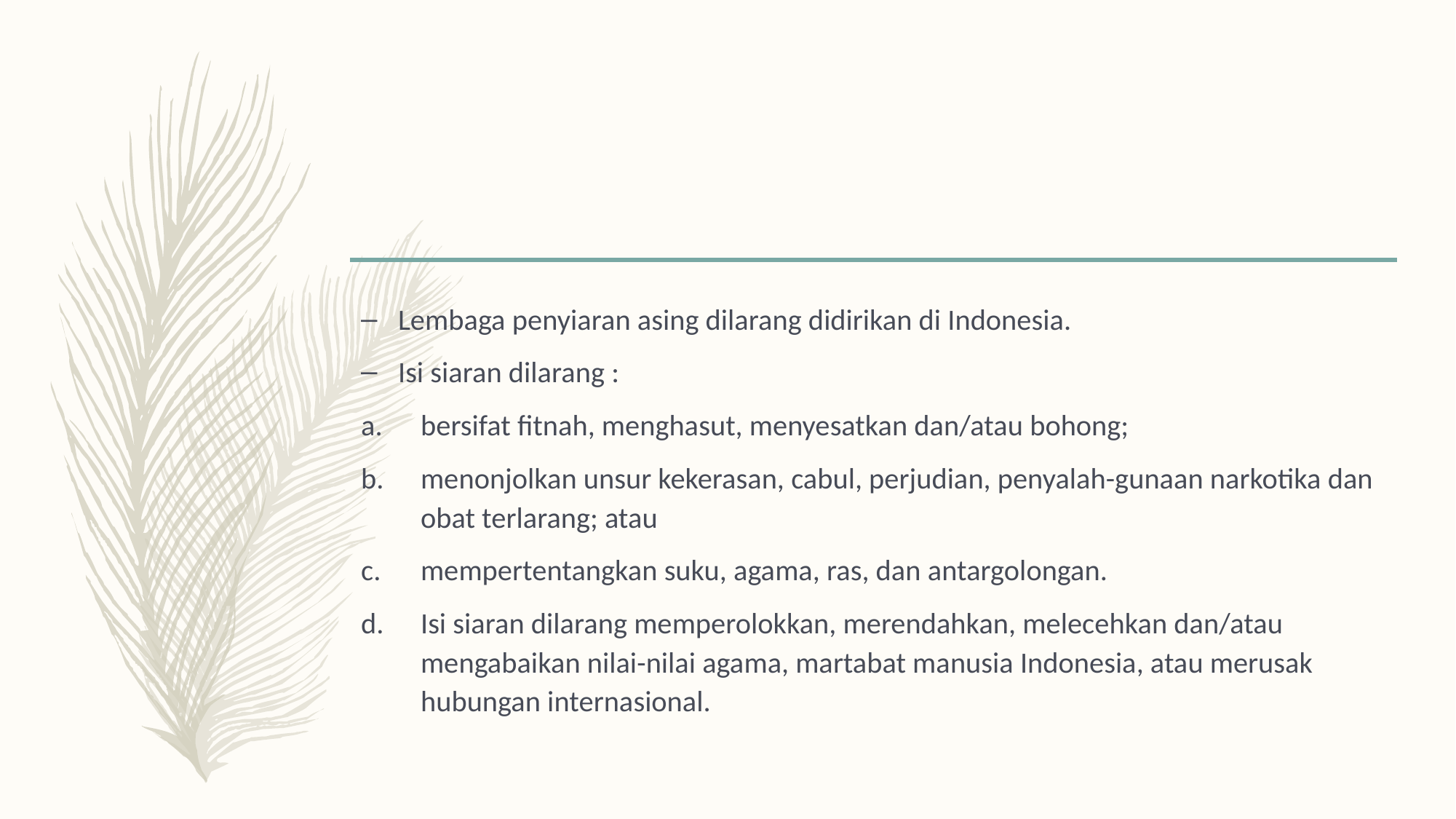

#
Lembaga penyiaran asing dilarang didirikan di Indonesia.
Isi siaran dilarang :
bersifat fitnah, menghasut, menyesatkan dan/atau bohong;
menonjolkan unsur kekerasan, cabul, perjudian, penyalah-gunaan narkotika dan obat terlarang; atau
mempertentangkan suku, agama, ras, dan antargolongan.
Isi siaran dilarang memperolokkan, merendahkan, melecehkan dan/atau mengabaikan nilai-nilai agama, martabat manusia Indonesia, atau merusak hubungan internasional.